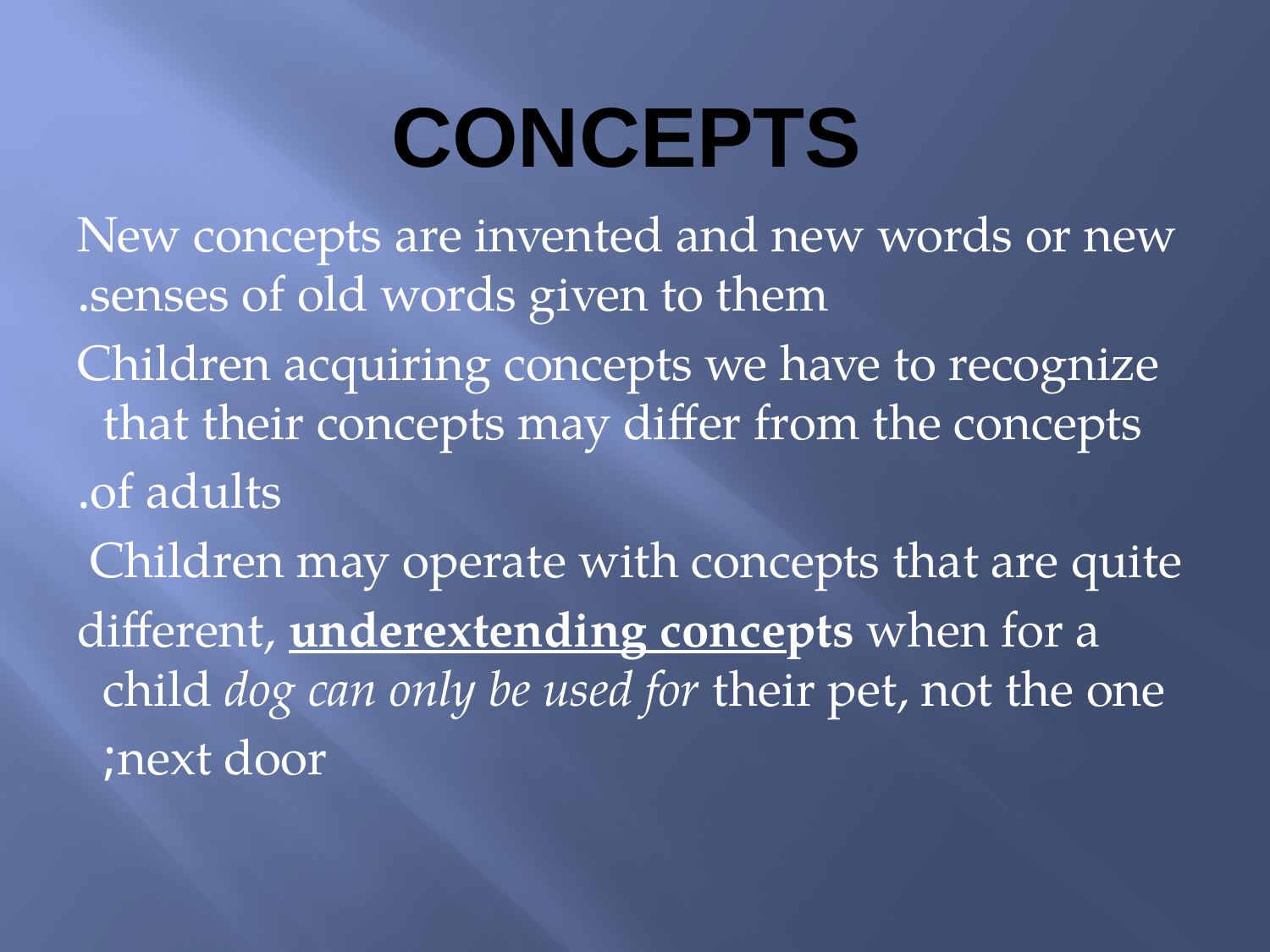

# concepts
New concepts are invented and new words or new senses of old words given to them.
Children acquiring concepts we have to recognize that their concepts may differ from the concepts
of adults.
Children may operate with concepts that are quite
different, underextending concepts when for a child dog can only be used for their pet, not the one
next door;